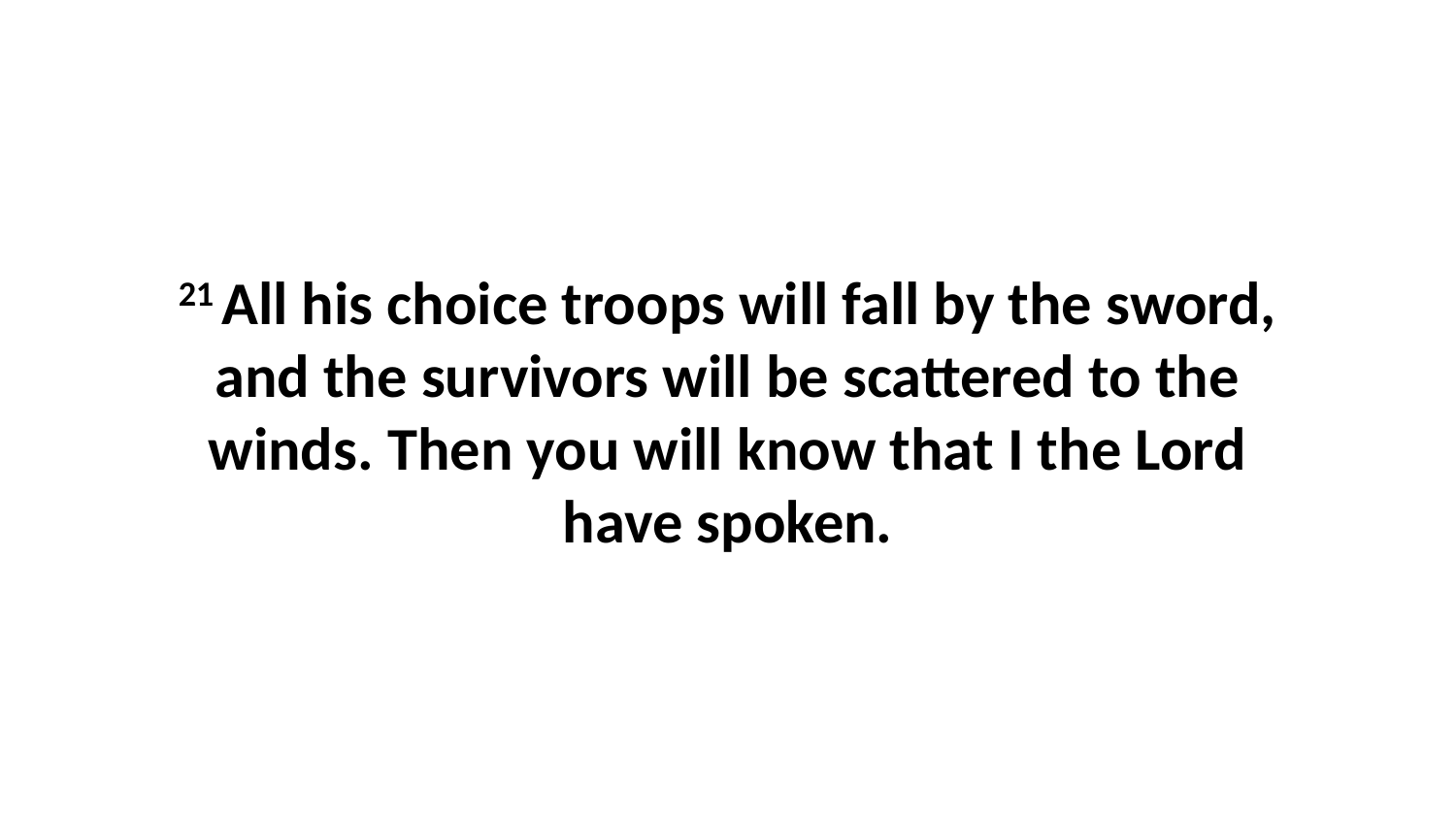

21 All his choice troops will fall by the sword, and the survivors will be scattered to the winds. Then you will know that I the Lord have spoken.